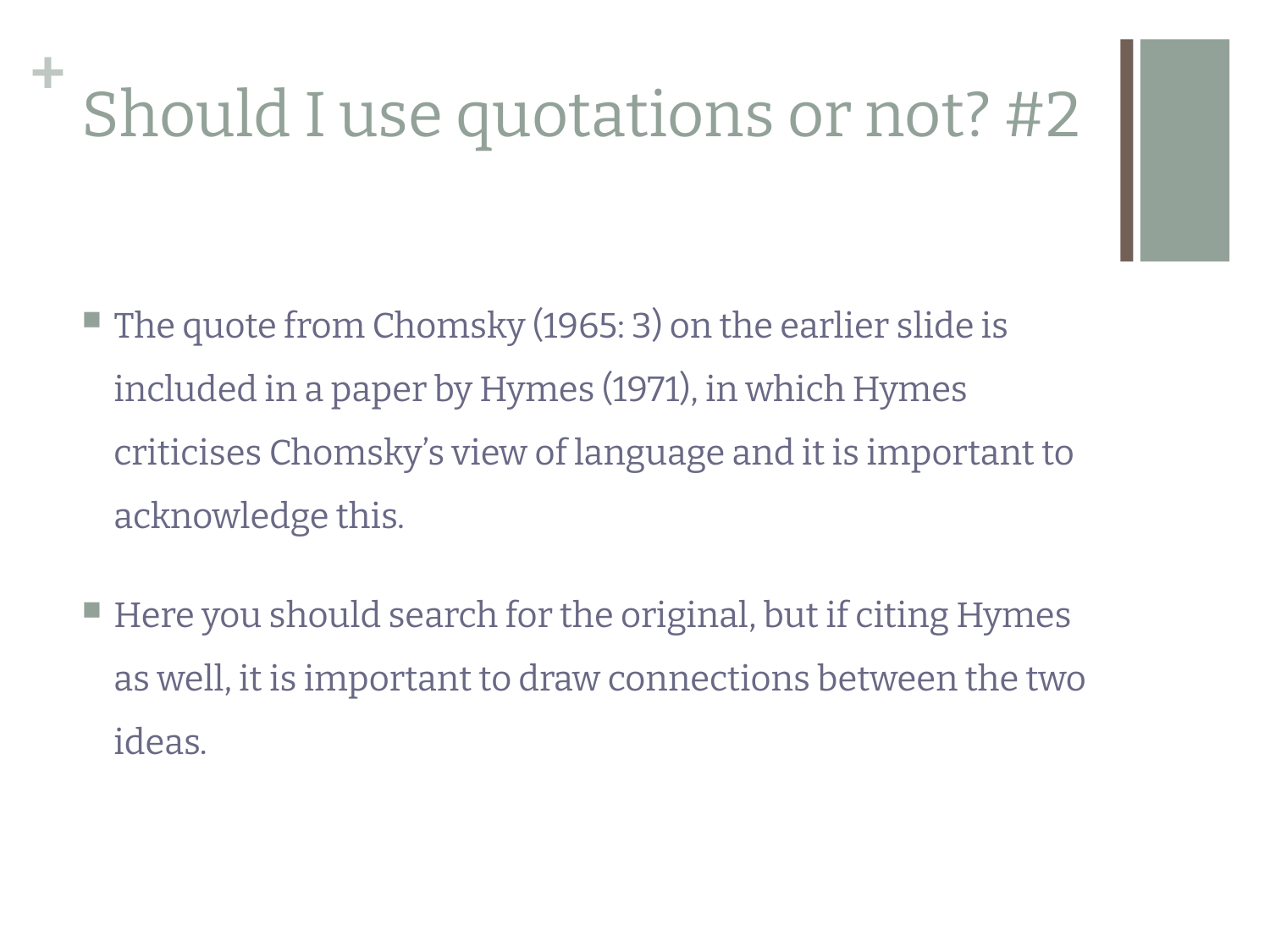

# Should I use quotations or not? #2
The quote from Chomsky (1965: 3) on the earlier slide is included in a paper by Hymes (1971), in which Hymes criticises Chomsky’s view of language and it is important to acknowledge this.
Here you should search for the original, but if citing Hymes as well, it is important to draw connections between the two ideas.